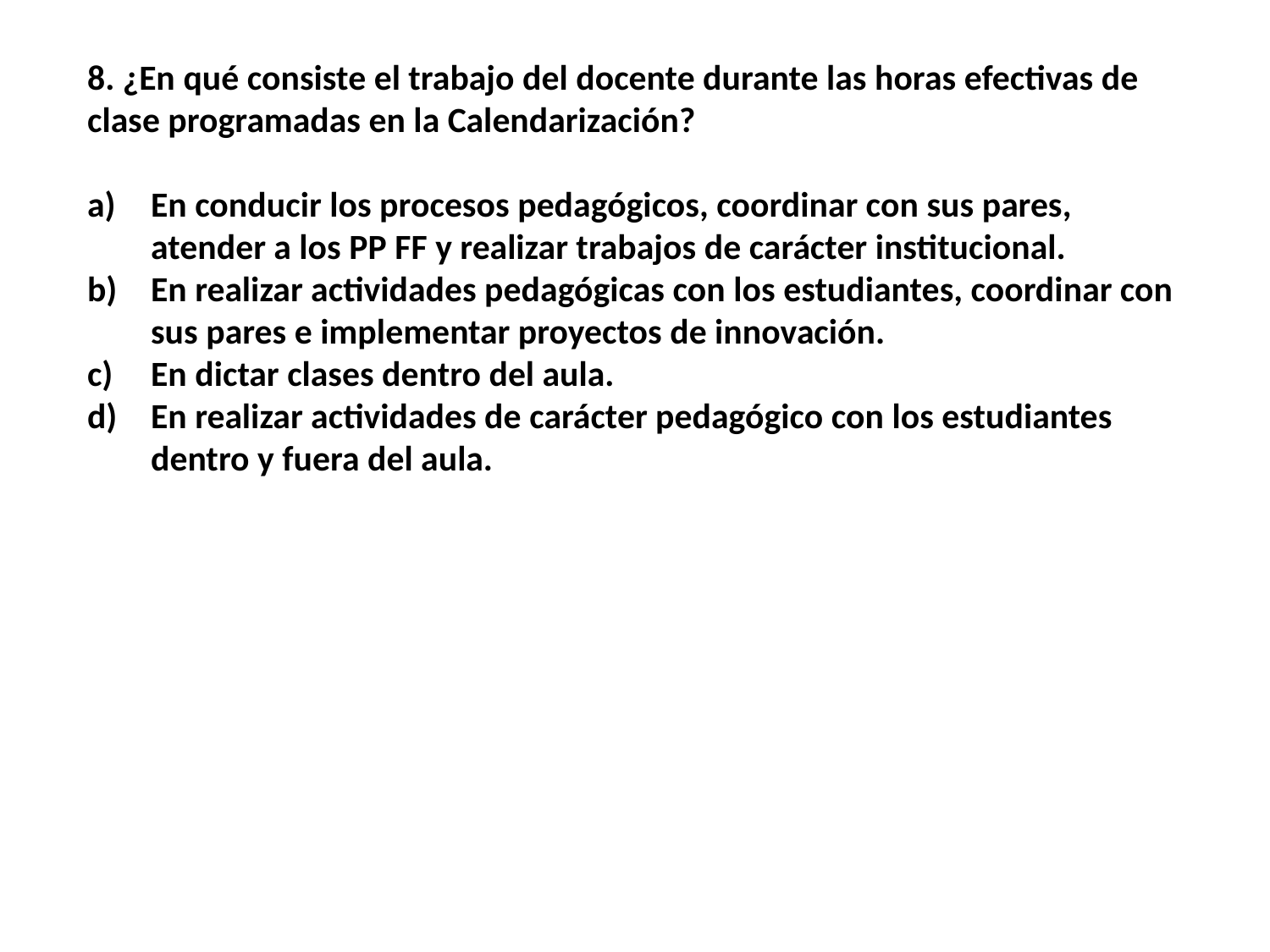

8. ¿En qué consiste el trabajo del docente durante las horas efectivas de clase programadas en la Calendarización?

En conducir los procesos pedagógicos, coordinar con sus pares, atender a los PP FF y realizar trabajos de carácter institucional.
En realizar actividades pedagógicas con los estudiantes, coordinar con sus pares e implementar proyectos de innovación.
En dictar clases dentro del aula.
En realizar actividades de carácter pedagógico con los estudiantes dentro y fuera del aula.